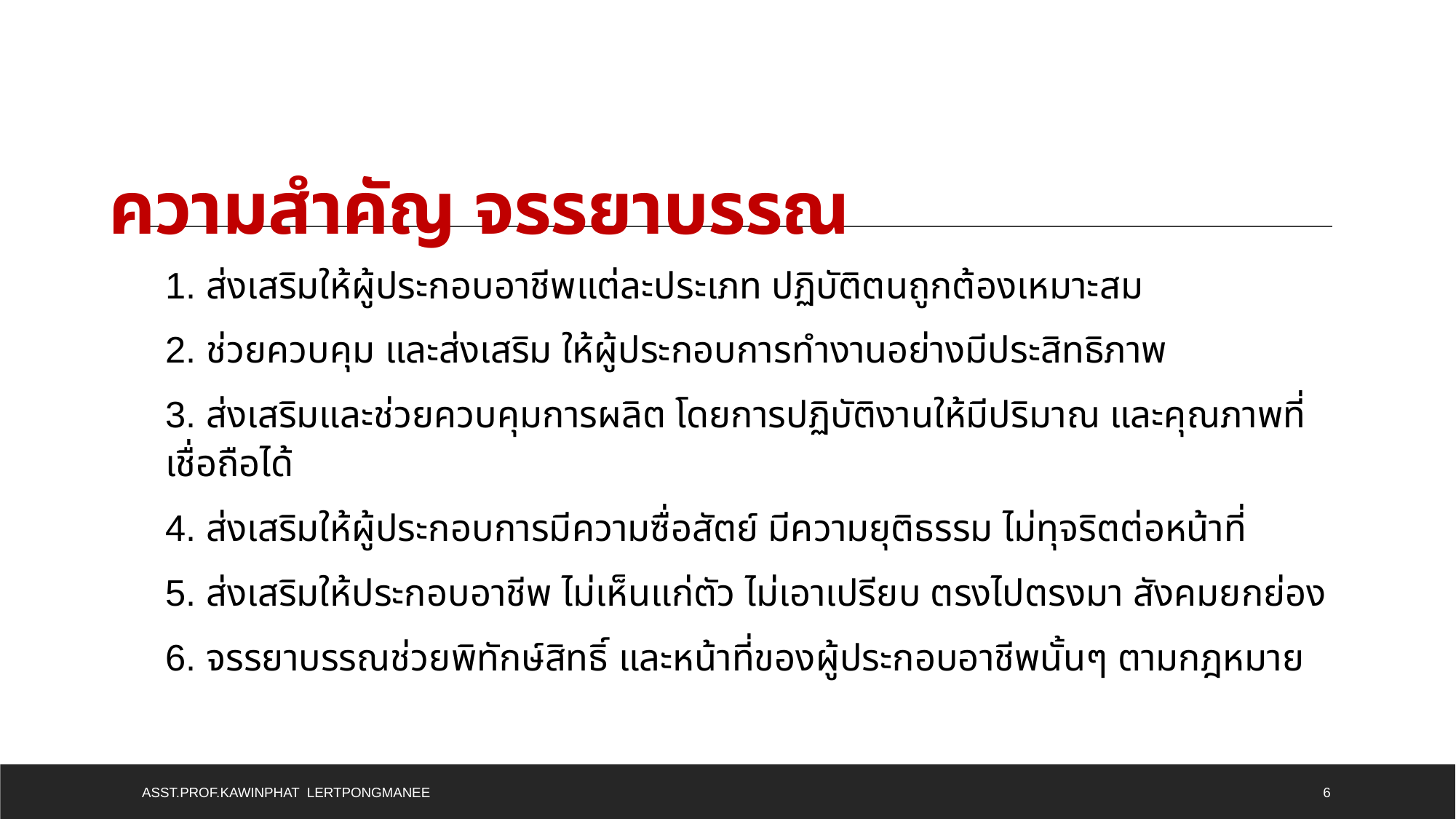

# ความสำคัญ จรรยาบรรณ
1. ส่งเสริมให้ผู้ประกอบอาชีพแต่ละประเภท ปฏิบัติตนถูกต้องเหมาะสม
2. ช่วยควบคุม และส่งเสริม ให้ผู้ประกอบการทำงานอย่างมีประสิทธิภาพ
3. ส่งเสริมและช่วยควบคุมการผลิต โดยการปฏิบัติงานให้มีปริมาณ และคุณภาพที่เชื่อถือได้
4. ส่งเสริมให้ผู้ประกอบการมีความซื่อสัตย์ มีความยุติธรรม ไม่ทุจริตต่อหน้าที่
5. ส่งเสริมให้ประกอบอาชีพ ไม่เห็นแก่ตัว ไม่เอาเปรียบ ตรงไปตรงมา สังคมยกย่อง
6. จรรยาบรรณช่วยพิทักษ์สิทธิ์ และหน้าที่ของผู้ประกอบอาชีพนั้นๆ ตามกฎหมาย

Asst.Prof.Kawinphat  Lertpongmanee
6